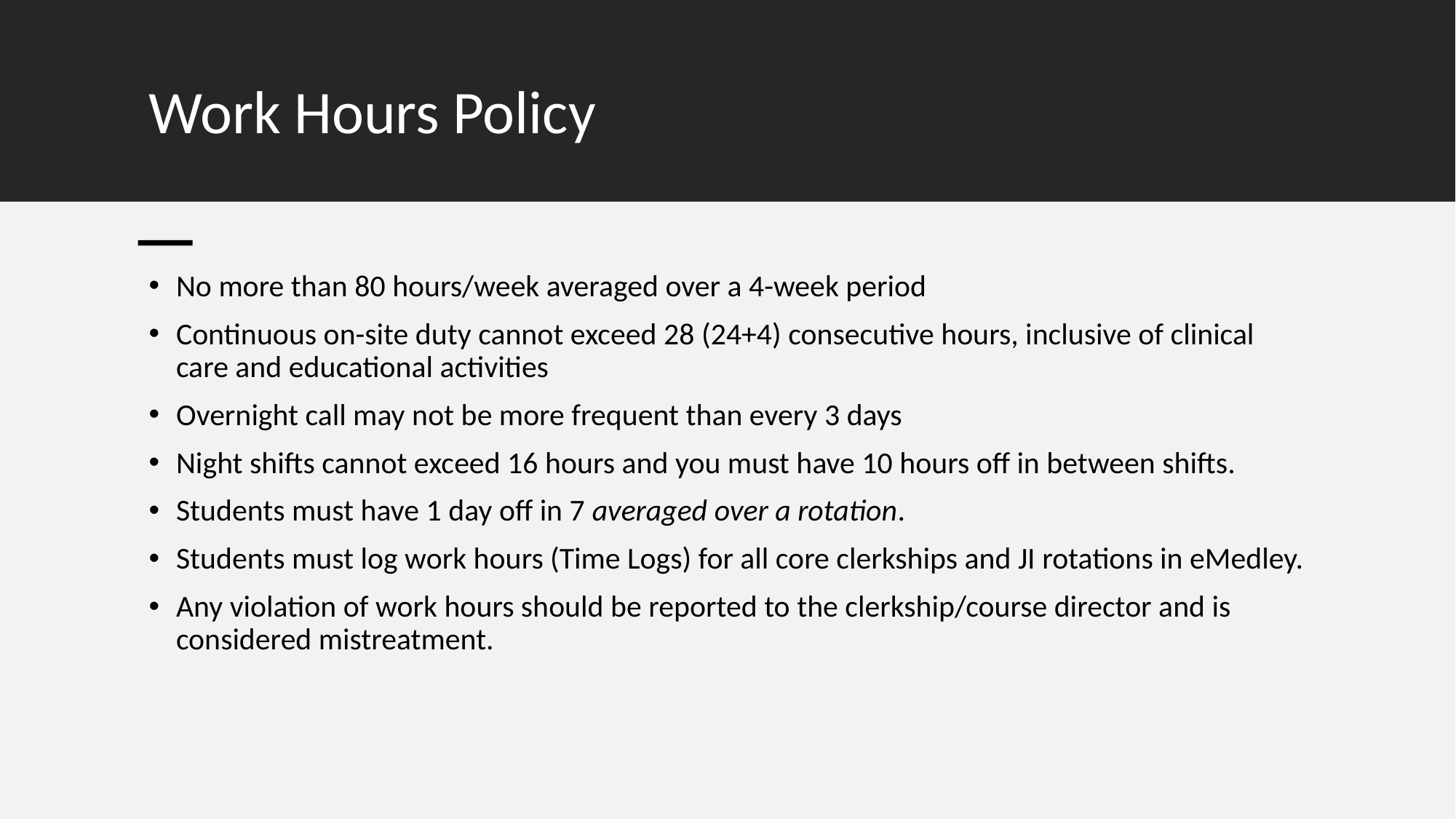

# Work Hours Policy

No more than 80 hours/week averaged over a 4-week period
Continuous on-site duty cannot exceed 28 (24+4) consecutive hours, inclusive of clinical care and educational activities
Overnight call may not be more frequent than every 3 days
Night shifts cannot exceed 16 hours and you must have 10 hours off in between shifts.
Students must have 1 day off in 7 averaged over a rotation.
Students must log work hours (Time Logs) for all core clerkships and JI rotations in eMedley.
Any violation of work hours should be reported to the clerkship/course director and is considered mistreatment.